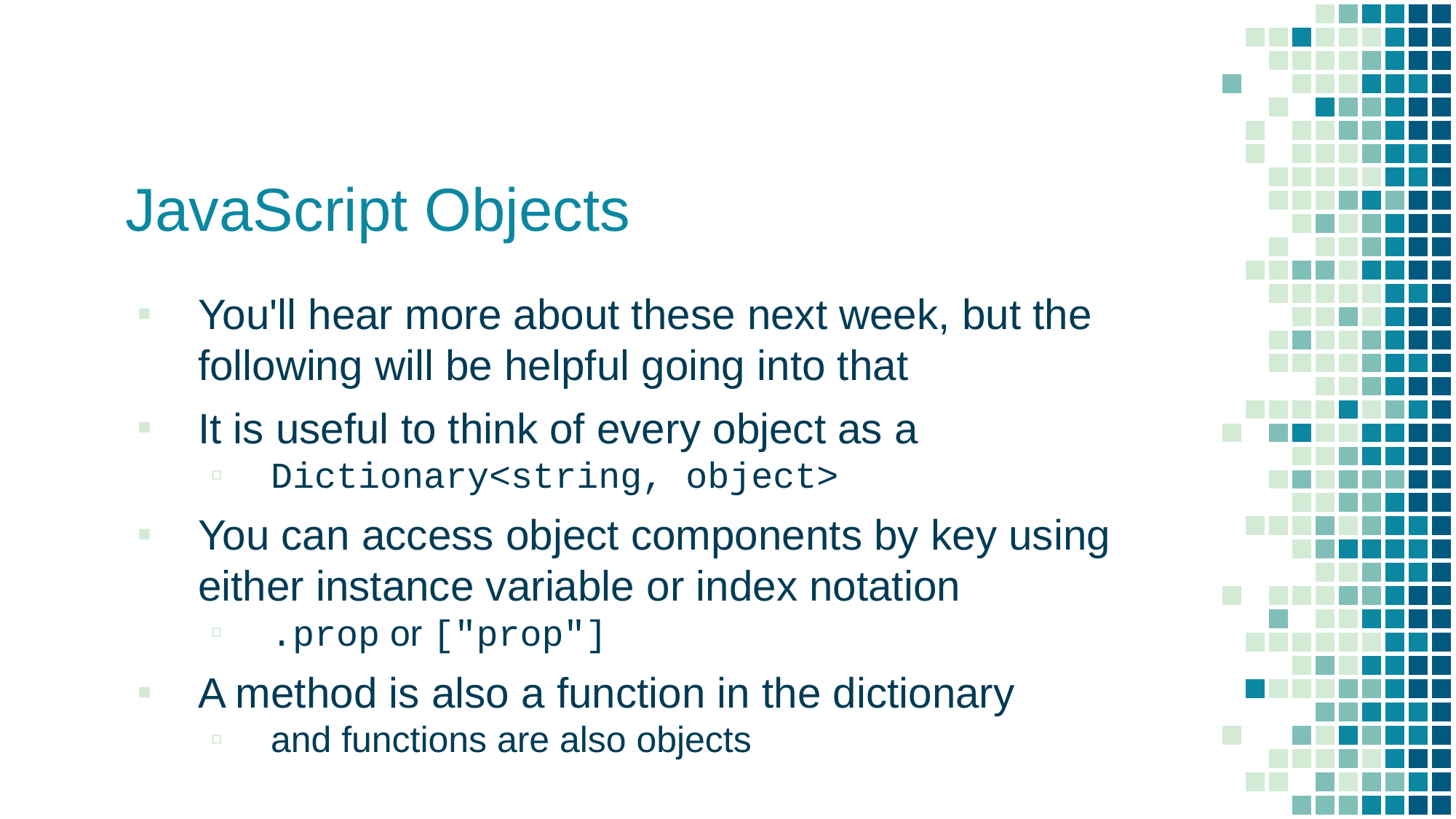

# JavaScript Objects
You'll hear more about these next week, but the following will be helpful going into that
It is useful to think of every object as a
Dictionary<string, object>
You can access object components by key using either instance variable or index notation
.prop or ["prop"]
A method is also a function in the dictionary
and functions are also objects